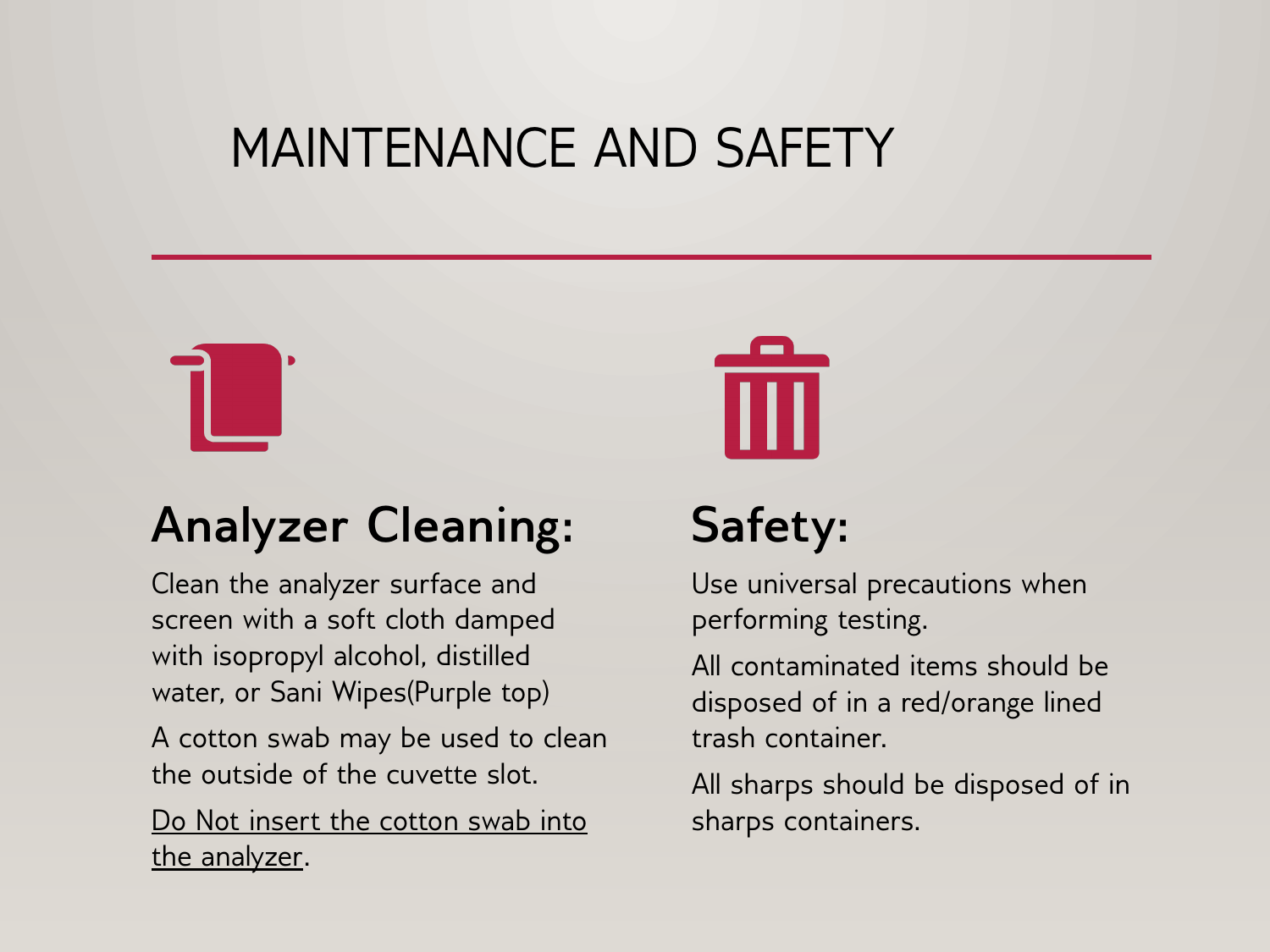

# Maintenance and Safety

Analyzer Cleaning:
Clean the analyzer surface and screen with a soft cloth damped with isopropyl alcohol, distilled water, or Sani Wipes(Purple top)
A cotton swab may be used to clean the outside of the cuvette slot.
Do Not insert the cotton swab into the analyzer.
Safety:
Use universal precautions when performing testing.
All contaminated items should be disposed of in a red/orange lined trash container.
All sharps should be disposed of in sharps containers.